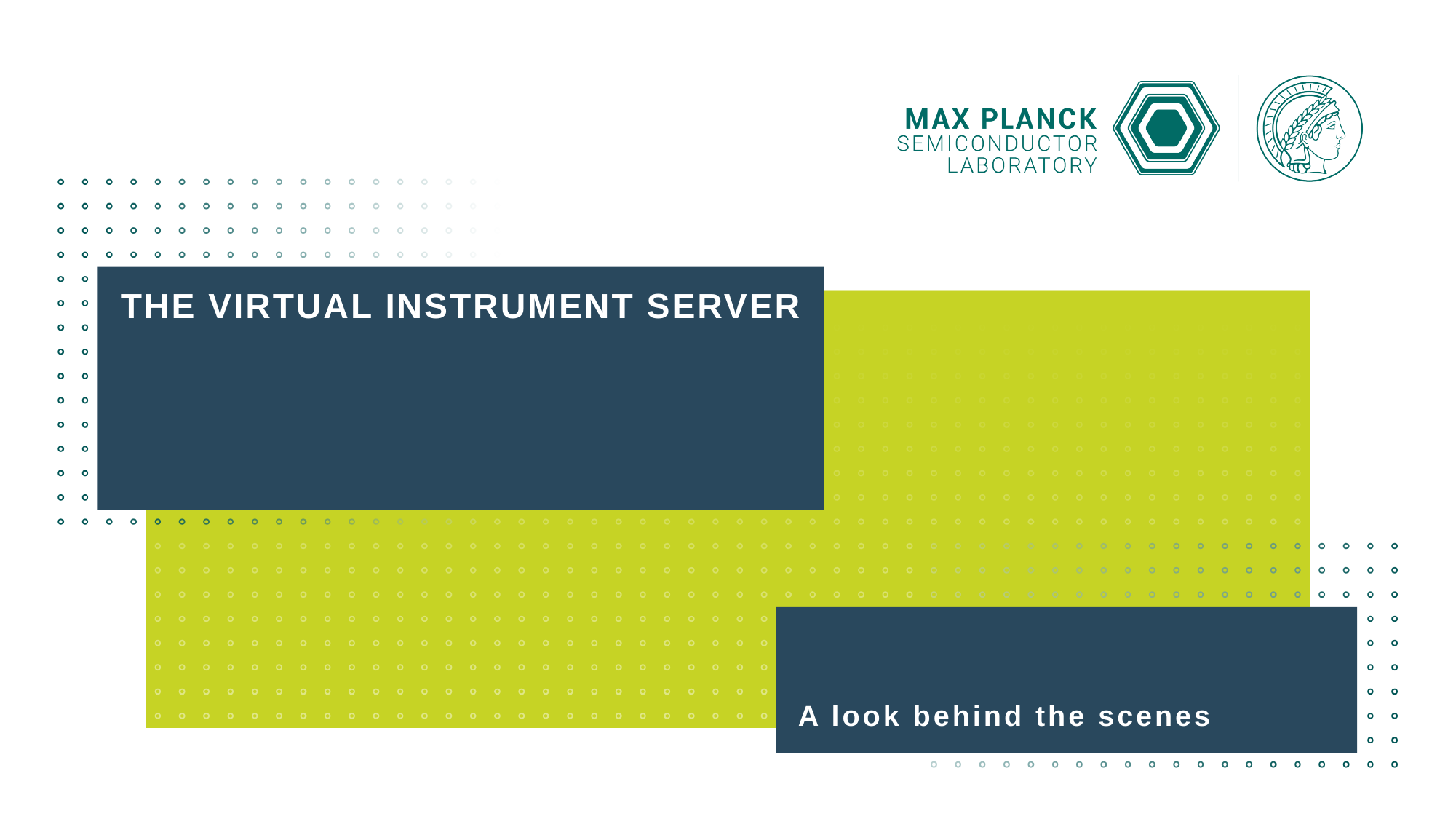

# The Virtual Instrument Server
A look behind the scenes